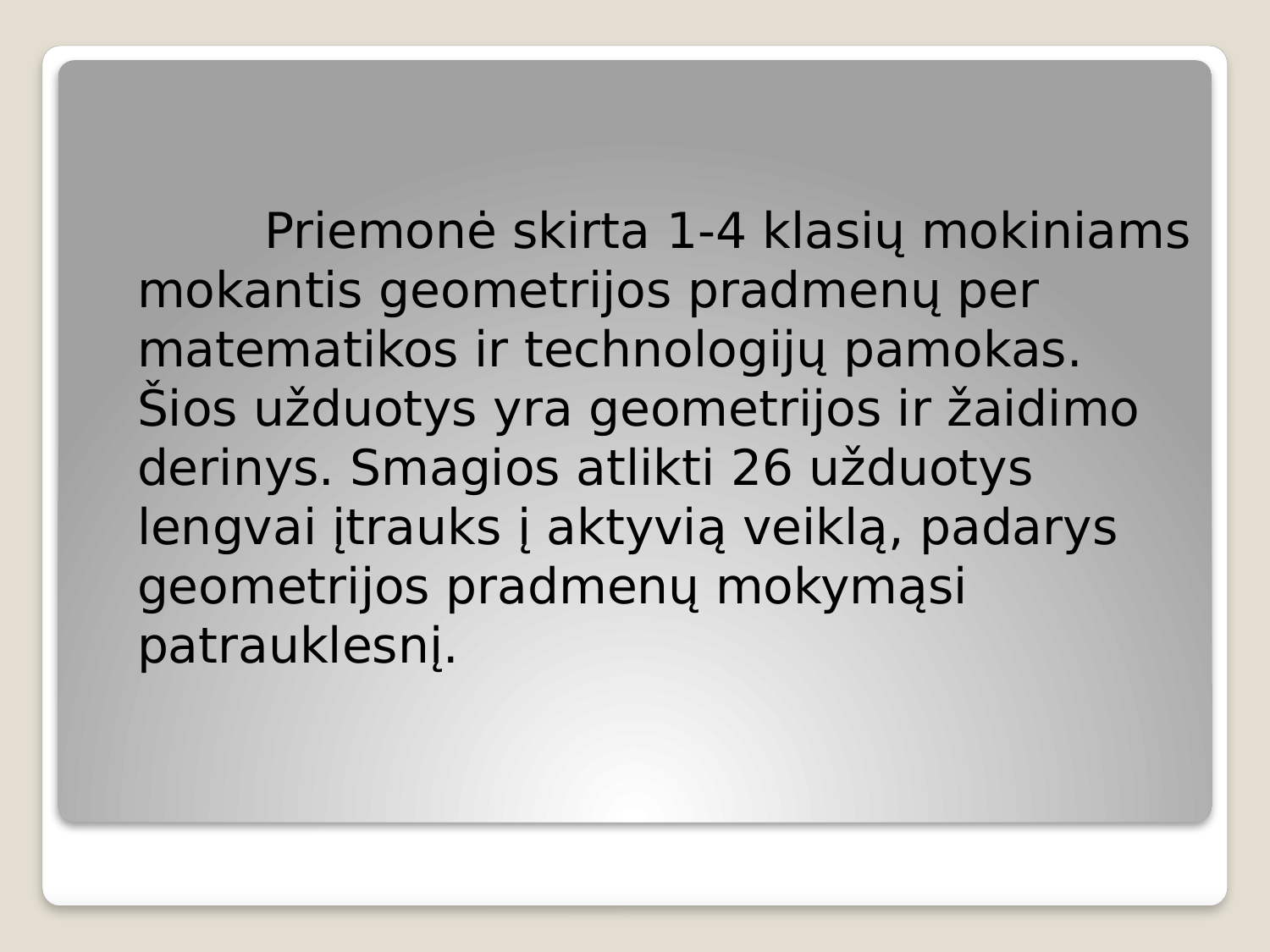

Priemonė skirta 1-4 klasių mokiniams mokantis geometrijos pradmenų per matematikos ir technologijų pamokas. Šios užduotys yra geometrijos ir žaidimo derinys. Smagios atlikti 26 užduotys lengvai įtrauks į aktyvią veiklą, padarys geometrijos pradmenų mokymąsi patrauklesnį.
#